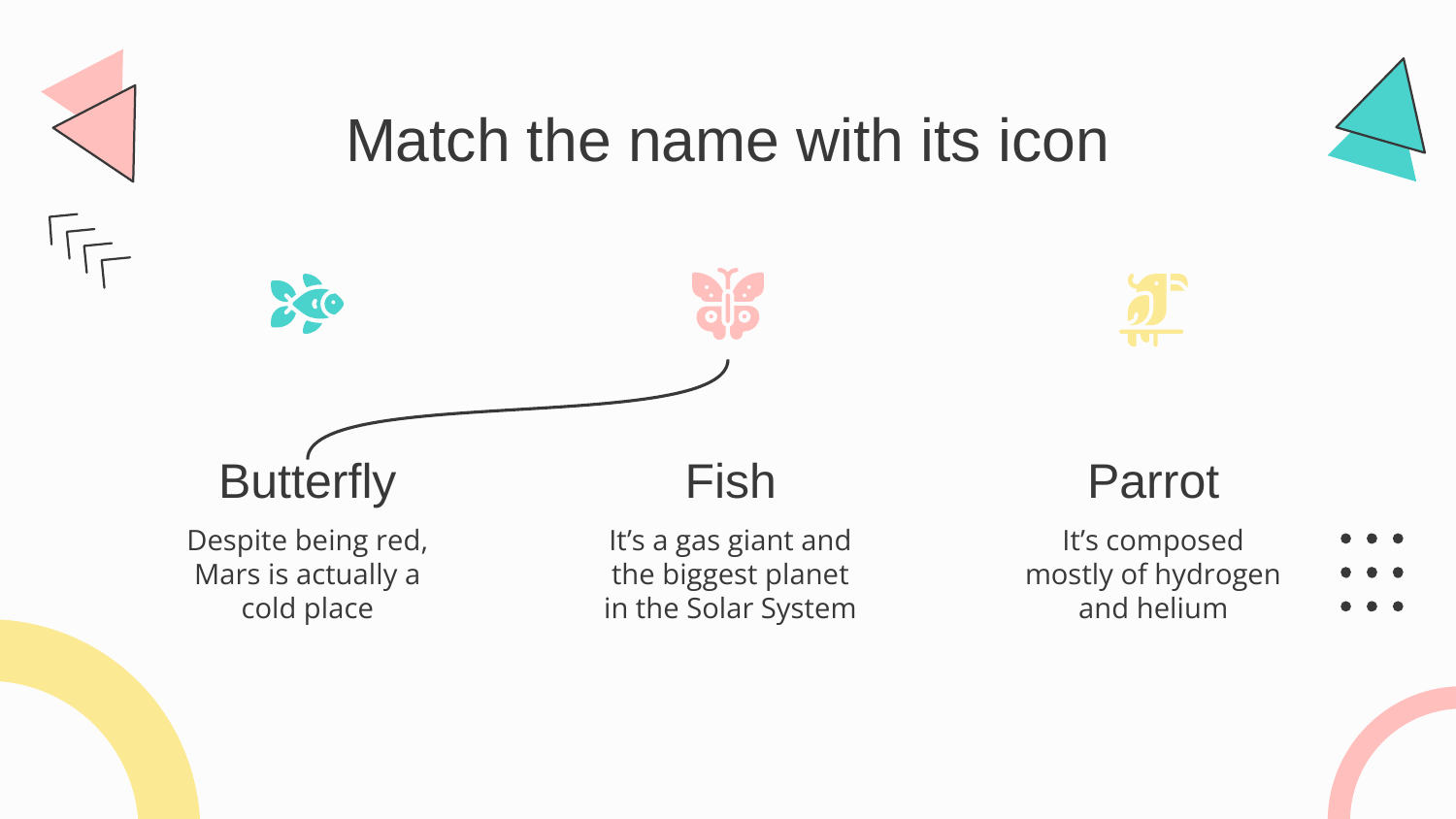

# Match the name with its icon

Butterfly
Fish
Parrot
Despite being red, Mars is actually a cold place
It’s a gas giant and the biggest planet in the Solar System
It’s composed mostly of hydrogen and helium